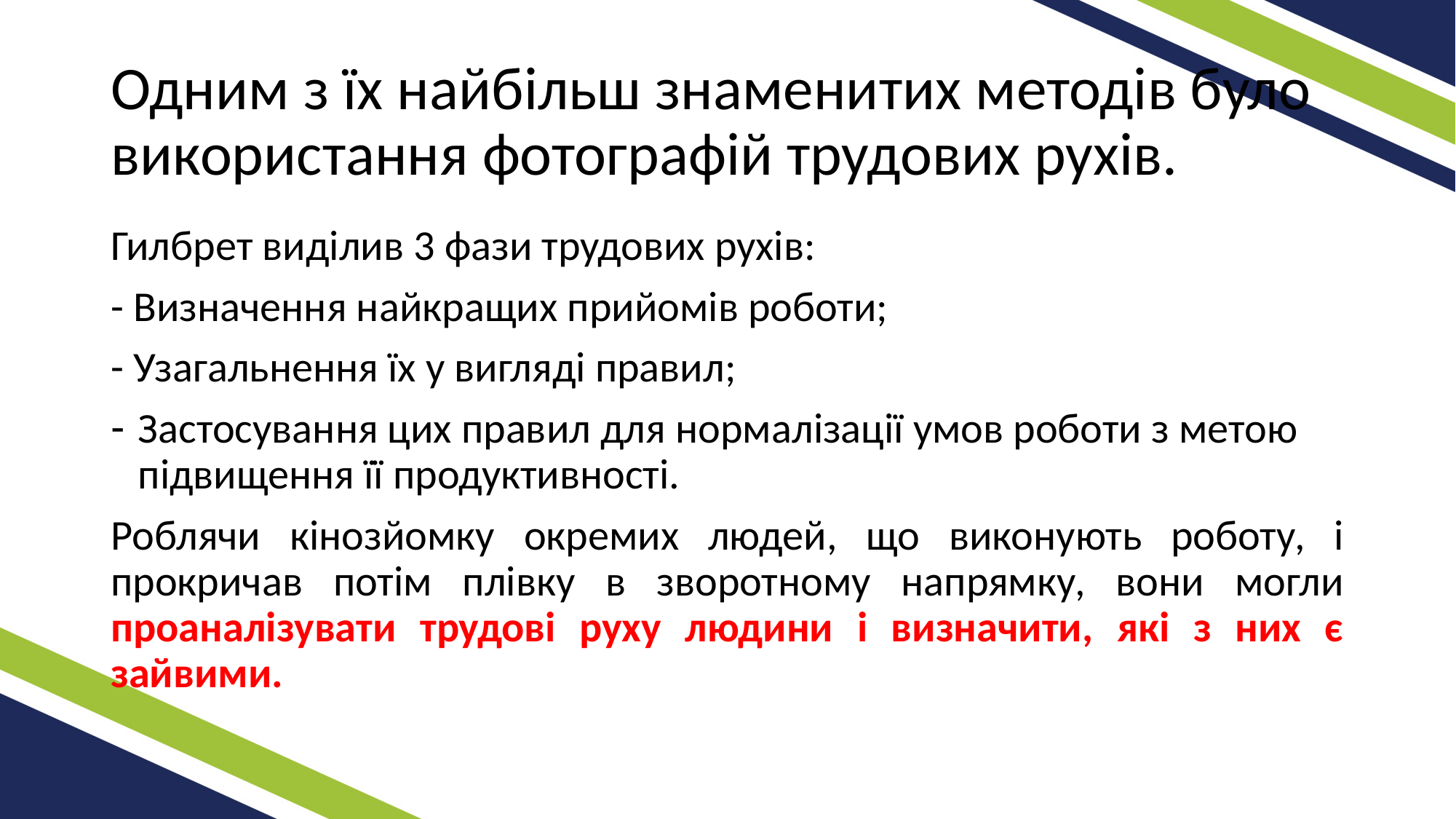

# Одним з їх найбільш знаменитих методів було використання фотографій трудових рухів.
Гилбрет виділив 3 фази трудових рухів:
- Визначення найкращих прийомів роботи;
- Узагальнення їх у вигляді правил;
Застосування цих правил для нормалізації умов роботи з метою підвищення її продуктивності.
Роблячи кінозйомку окремих людей, що виконують роботу, і прокричав потім плівку в зворотному напрямку, вони могли проаналізувати трудові руху людини і визначити, які з них є зайвими.